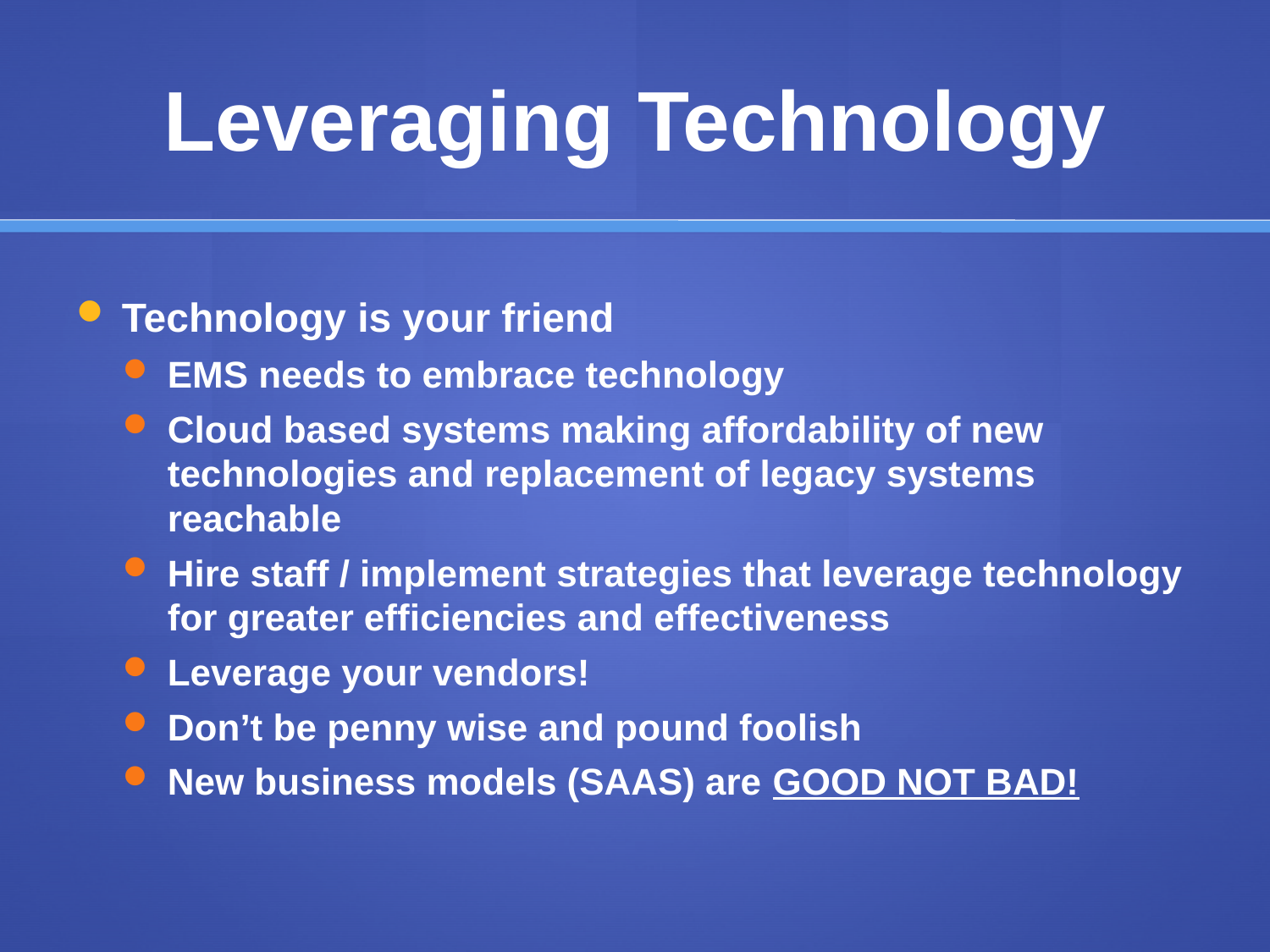

# Leveraging Technology
Technology is your friend
EMS needs to embrace technology
Cloud based systems making affordability of new technologies and replacement of legacy systems reachable
Hire staff / implement strategies that leverage technology for greater efficiencies and effectiveness
Leverage your vendors!
Don’t be penny wise and pound foolish
New business models (SAAS) are GOOD NOT BAD!